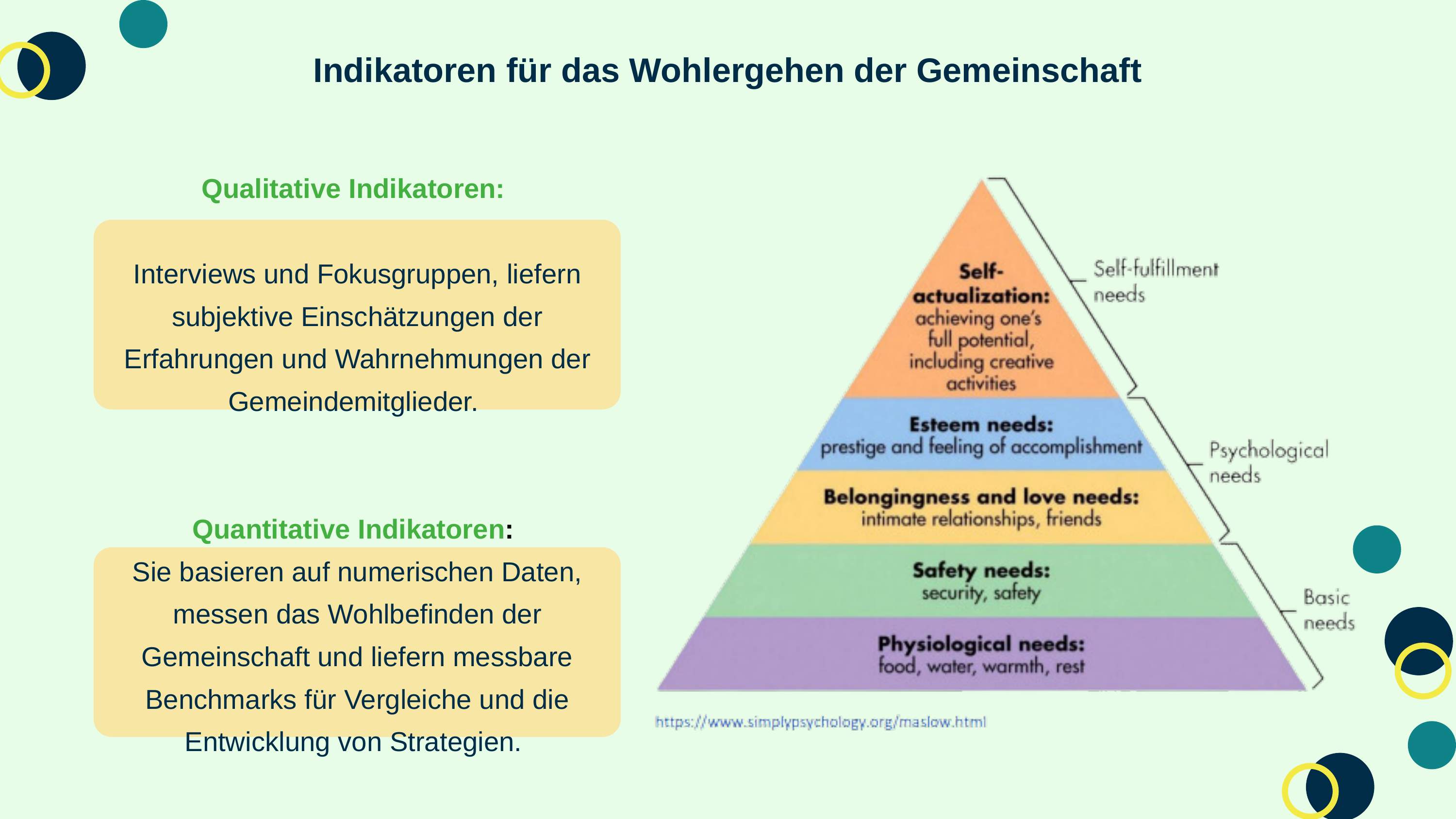

Indikatoren für das Wohlergehen der Gemeinschaft

Qualitative Indikatoren:

Interviews und Fokusgruppen, liefern subjektive Einschätzungen der Erfahrungen und Wahrnehmungen der Gemeindemitglieder.

Quantitative Indikatoren:
Sie basieren auf numerischen Daten, messen das Wohlbefinden der Gemeinschaft und liefern messbare Benchmarks für Vergleiche und die Entwicklung von Strategien.